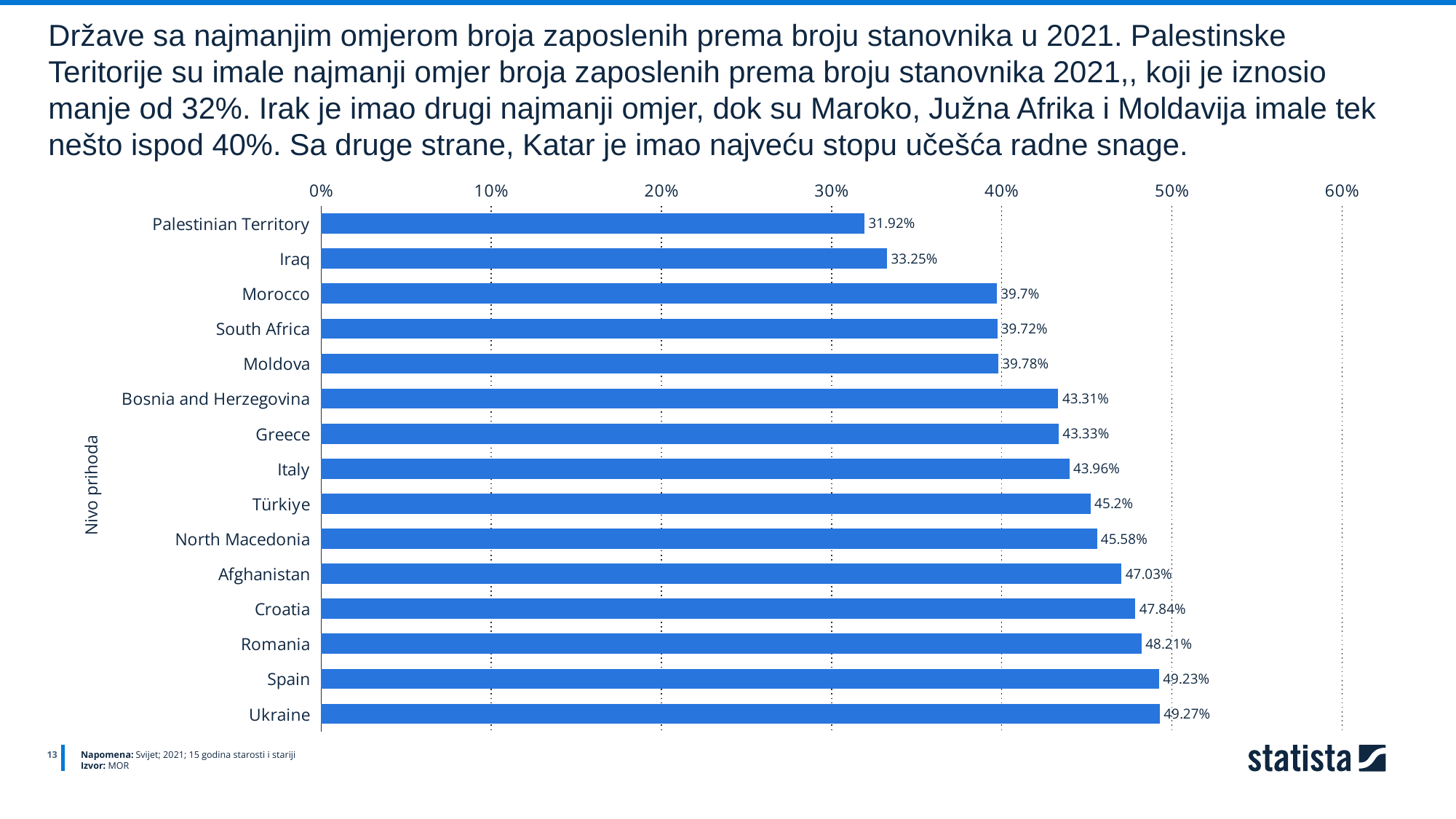

Države sa najmanjim omjerom broja zaposlenih prema broju stanovnika u 2021. Palestinske Teritorije su imale najmanji omjer broja zaposlenih prema broju stanovnika 2021,, koji je iznosio manje od 32%. Irak je imao drugi najmanji omjer, dok su Maroko, Južna Afrika i Moldavija imale tek nešto ispod 40%. Sa druge strane, Katar je imao najveću stopu učešća radne snage.

### Chart

| Category | Column1 |
|---|---|
| Palestinian Territory | 0.3192 |
| Iraq | 0.3325 |
| Morocco | 0.397 |
| South Africa | 0.3972 |
| Moldova | 0.3978 |
| Bosnia and Herzegovina | 0.4331 |
| Greece | 0.4333 |
| Italy | 0.4396 |
| Türkiye | 0.452 |
| North Macedonia | 0.4558 |
| Afghanistan | 0.4703 |
| Croatia | 0.4784 |
| Romania | 0.4821 |
| Spain | 0.4923 |
| Ukraine | 0.4927 |
Nivo prihoda

13
Napomena: Svijet; 2021; 15 godina starosti i stariji
Izvor: MOR